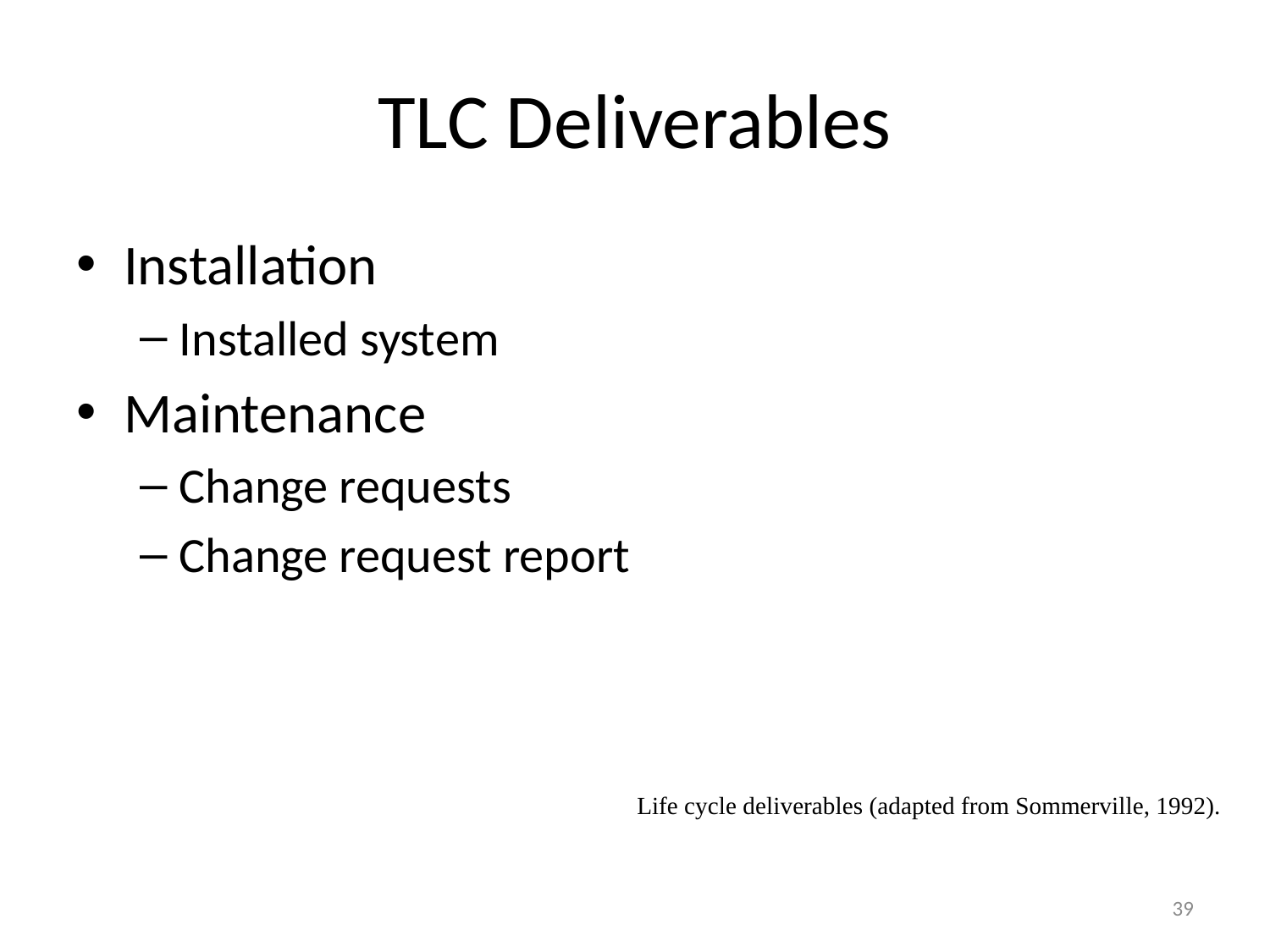

# TLC Deliverables
Installation
Installed system
Maintenance
Change requests
Change request report

Life cycle deliverables (adapted from Sommerville, 1992).

39